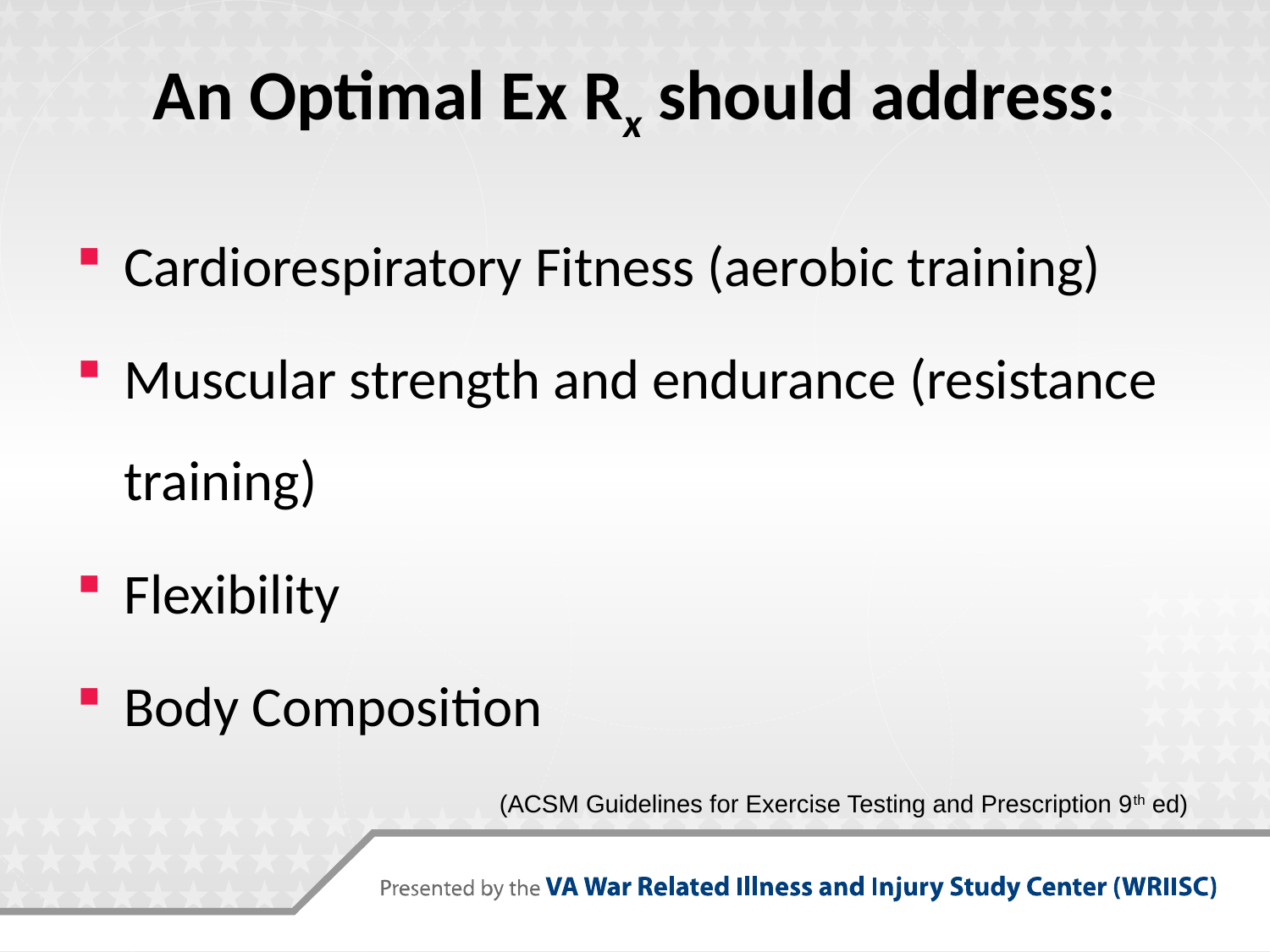

# An Optimal Ex Rx should address:
Cardiorespiratory Fitness (aerobic training)
Muscular strength and endurance (resistance training)
Flexibility
Body Composition
(ACSM Guidelines for Exercise Testing and Prescription 9th ed)